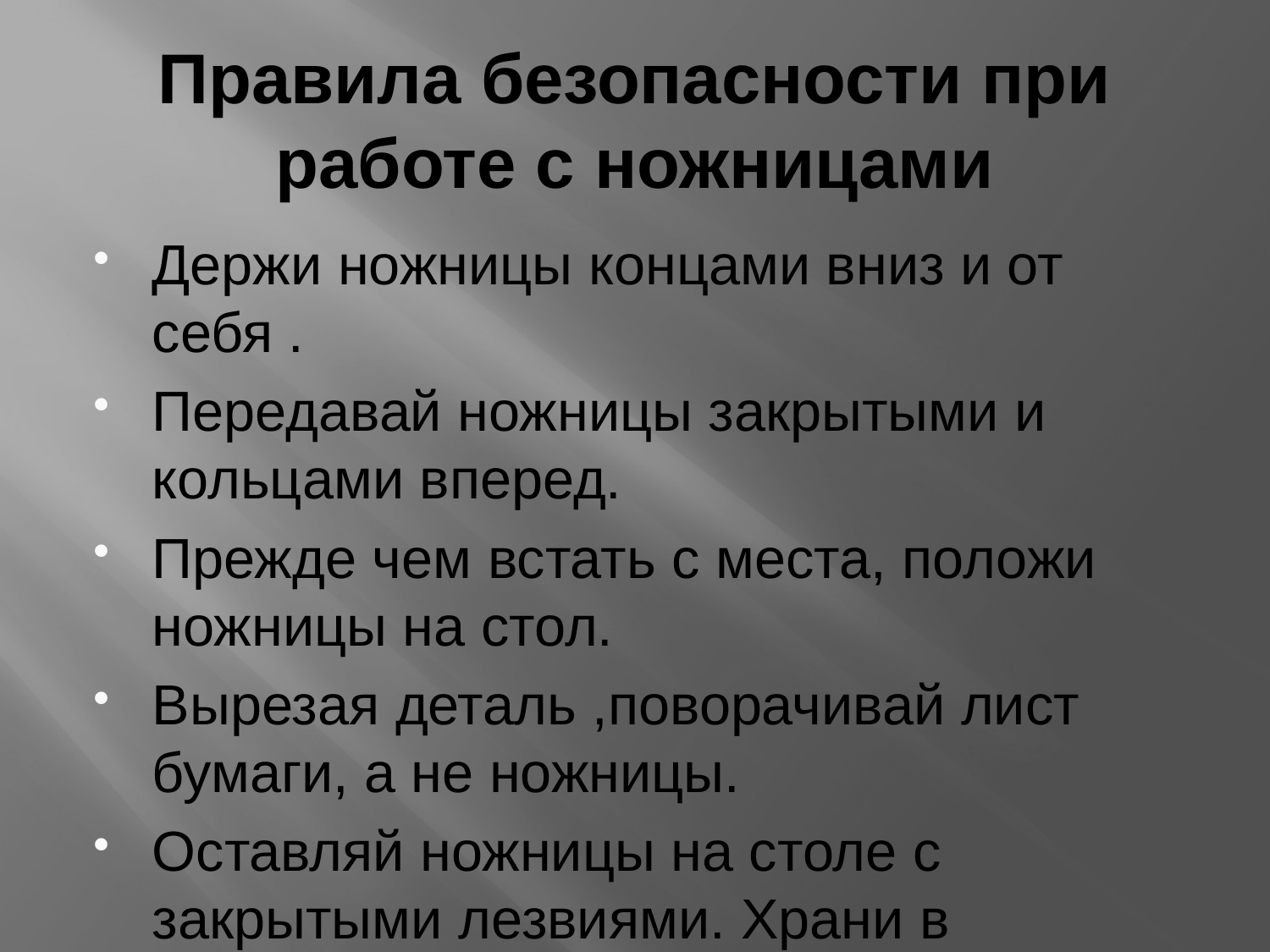

# Правила безопасности при работе с ножницами
Держи ножницы концами вниз и от себя .
Передавай ножницы закрытыми и кольцами вперед.
Прежде чем встать с места, положи ножницы на стол.
Вырезая деталь ,поворачивай лист бумаги, а не ножницы.
Оставляй ножницы на столе с закрытыми лезвиями. Храни в футляре.